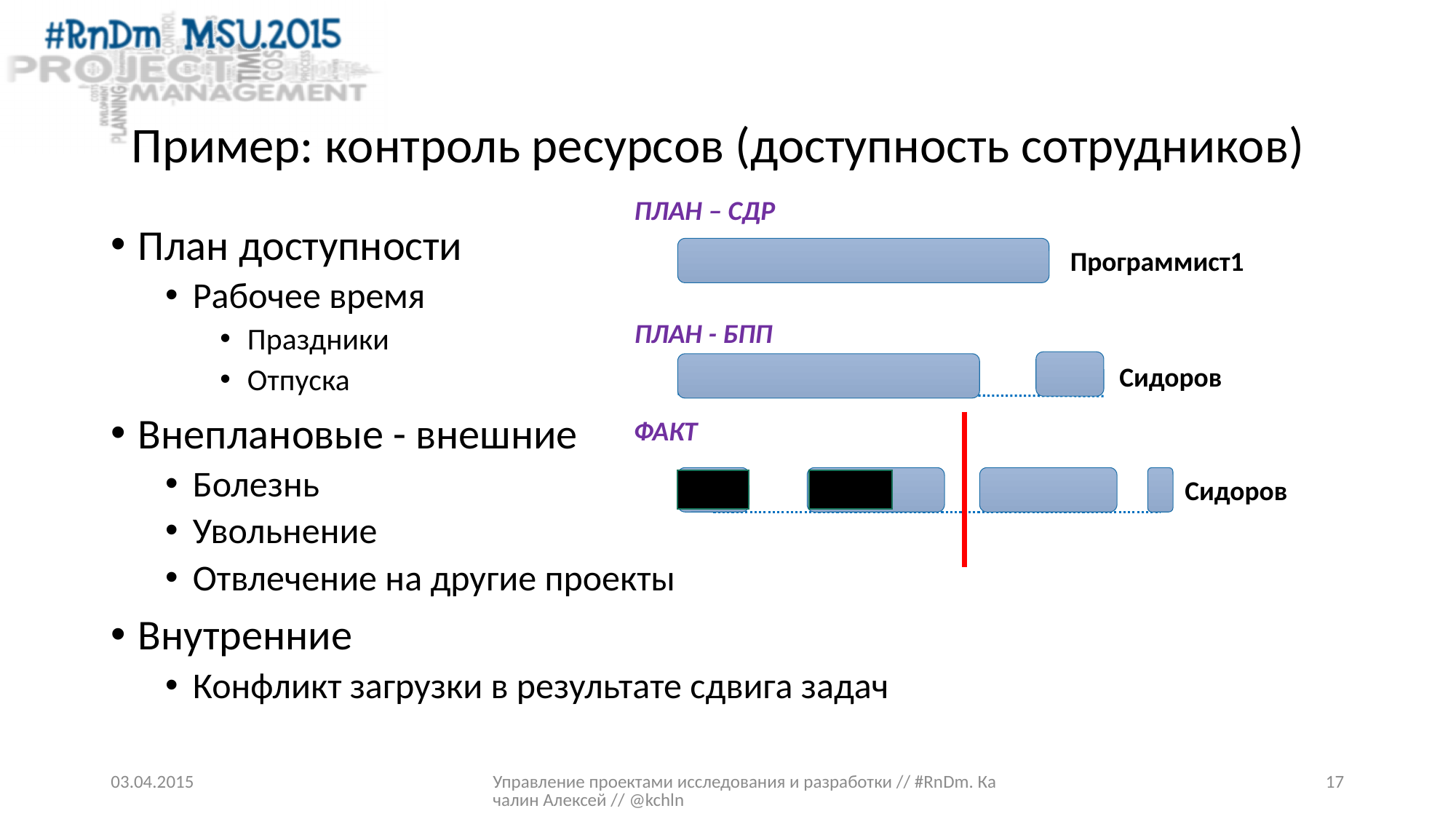

# Пример: контроль ресурсов (доступность сотрудников)
ПЛАН – СДР
План доступности
Рабочее время
Праздники
Отпуска
Внеплановые - внешние
Болезнь
Увольнение
Отвлечение на другие проекты
Внутренние
Конфликт загрузки в результате сдвига задач

Программист1

ПЛАН - БПП

Сидоров
ФАКТ

Сидоров

03.04.2015
Управление проектами исследования и разработки // #RnDm. Качалин Алексей // @kchln
17